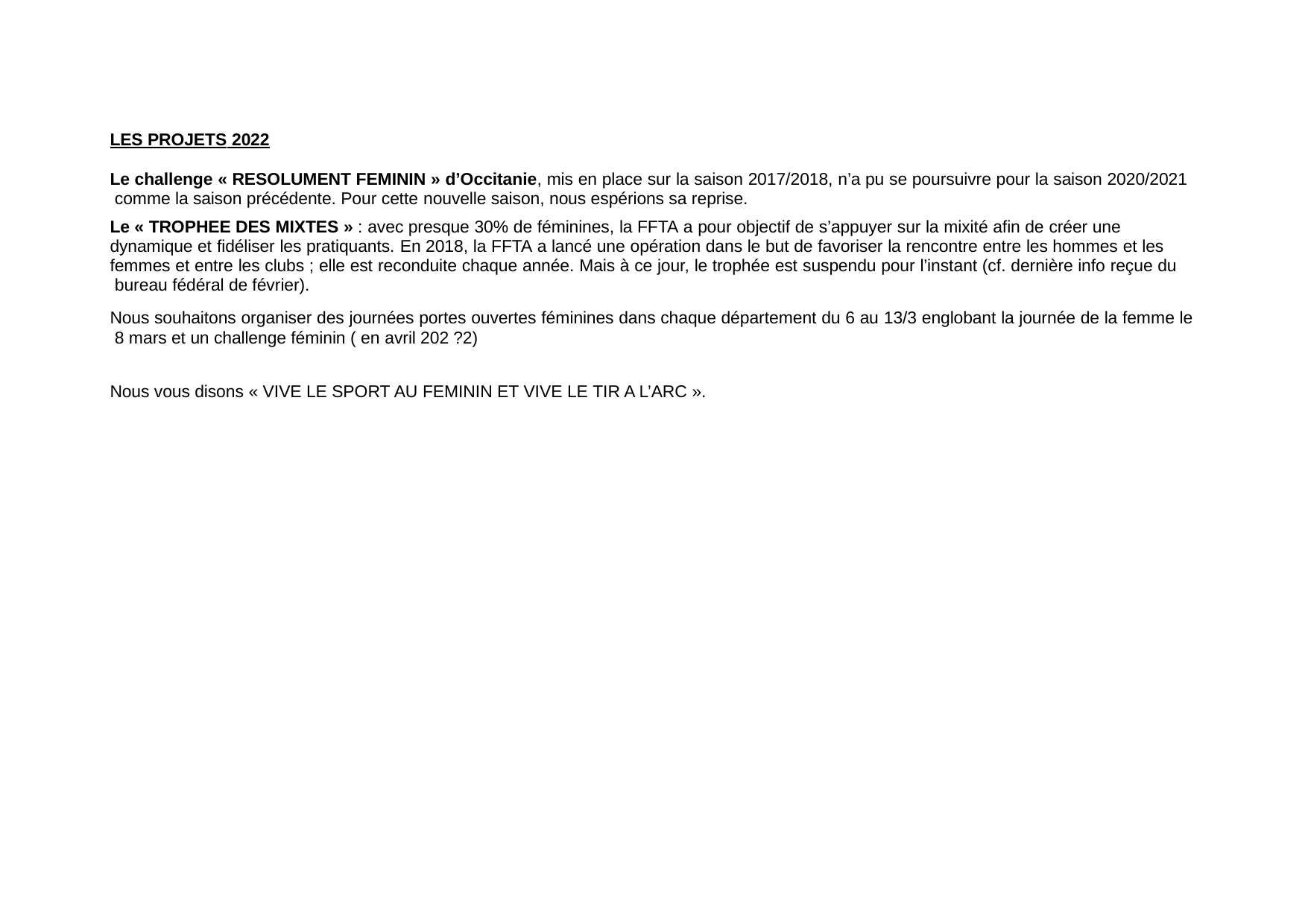

LES PROJETS 2022

Le challenge « RESOLUMENT FEMININ » d’Occitanie, mis en place sur la saison 2017/2018, n’a pu se poursuivre pour la saison 2020/2021  comme la saison précédente. Pour cette nouvelle saison, nous espérions sa reprise.
Le « TROPHEE DES MIXTES » : avec presque 30% de féminines, la FFTA a pour objectif de s’appuyer sur la mixité afin de créer une  dynamique et fidéliser les pratiquants. En 2018, la FFTA a lancé une opération dans le but de favoriser la rencontre entre les hommes et les  femmes et entre les clubs ; elle est reconduite chaque année. Mais à ce jour, le trophée est suspendu pour l’instant (cf. dernière info reçue du  bureau fédéral de février).
Nous souhaitons organiser des journées portes ouvertes féminines dans chaque département du 6 au 13/3 englobant la journée de la femme le  8 mars et un challenge féminin ( en avril 202 ?2)

Nous vous disons « VIVE LE SPORT AU FEMININ ET VIVE LE TIR A L’ARC ».